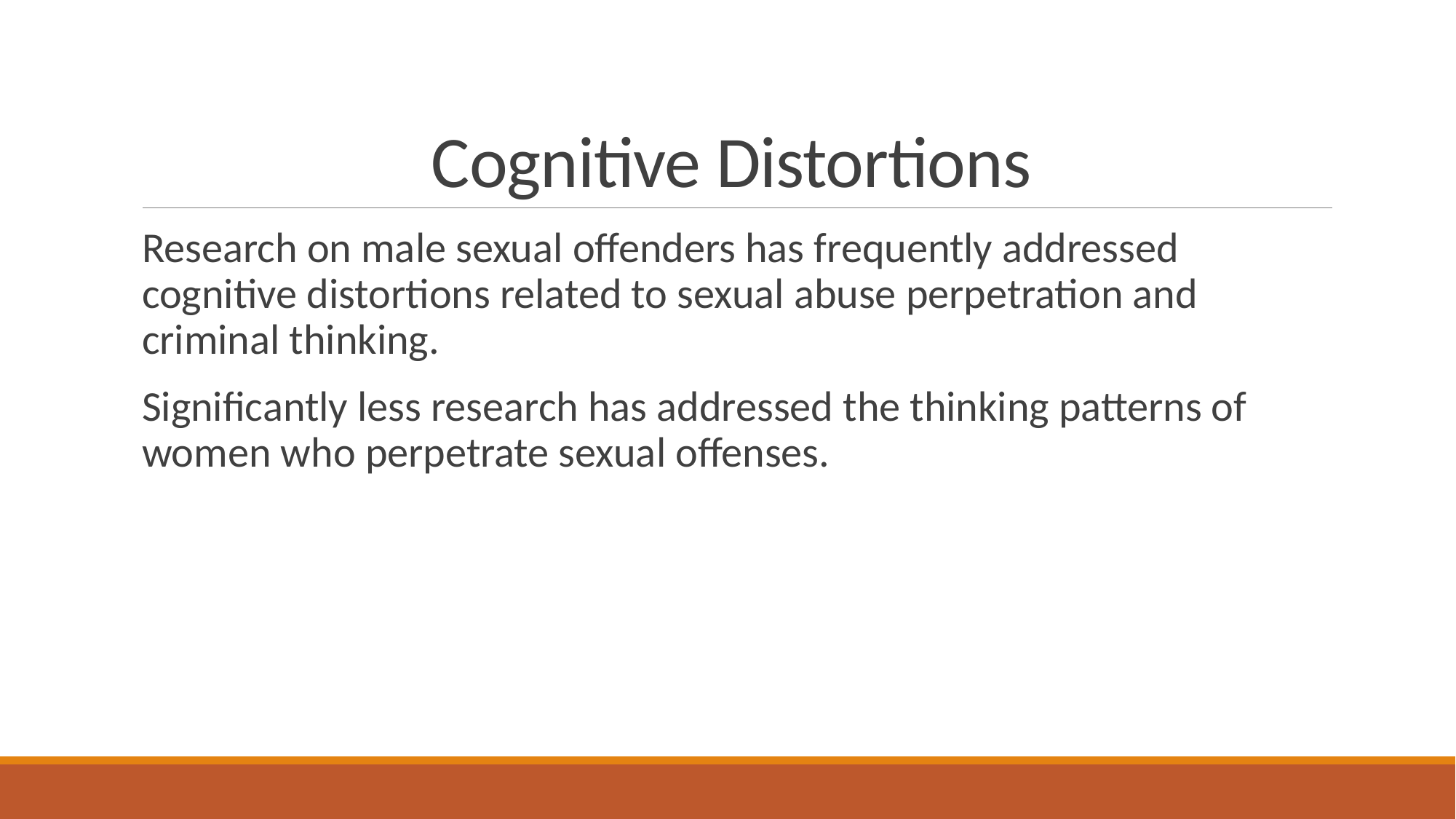

# Cognitive Distortions
Research on male sexual offenders has frequently addressed cognitive distortions related to sexual abuse perpetration and criminal thinking.
Significantly less research has addressed the thinking patterns of women who perpetrate sexual offenses.